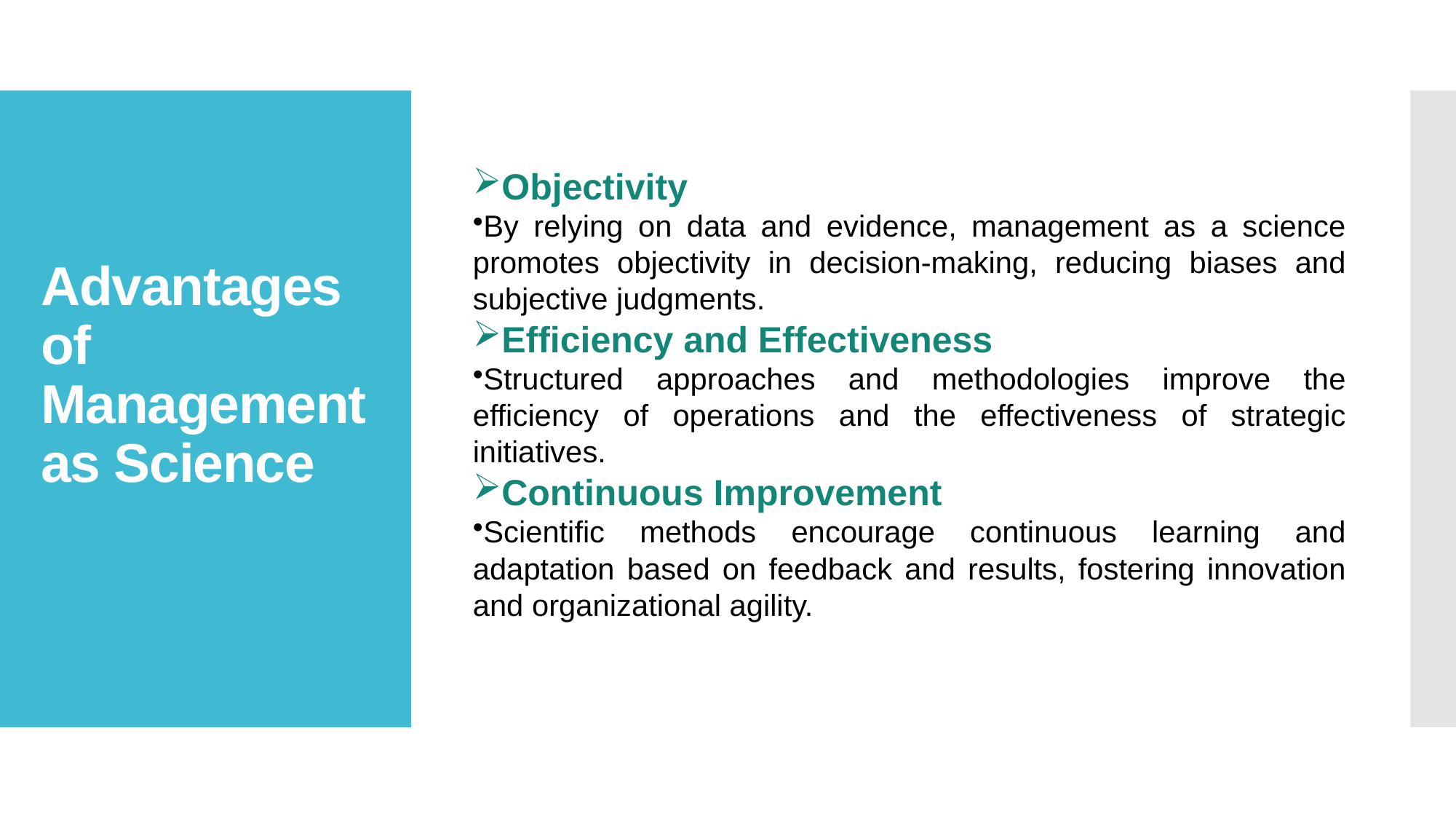

# Advantages of Management as Science
Objectivity
By relying on data and evidence, management as a science promotes objectivity in decision-making, reducing biases and subjective judgments.
Efficiency and Effectiveness
Structured approaches and methodologies improve the efficiency of operations and the effectiveness of strategic initiatives.
Continuous Improvement
Scientific methods encourage continuous learning and adaptation based on feedback and results, fostering innovation and organizational agility.